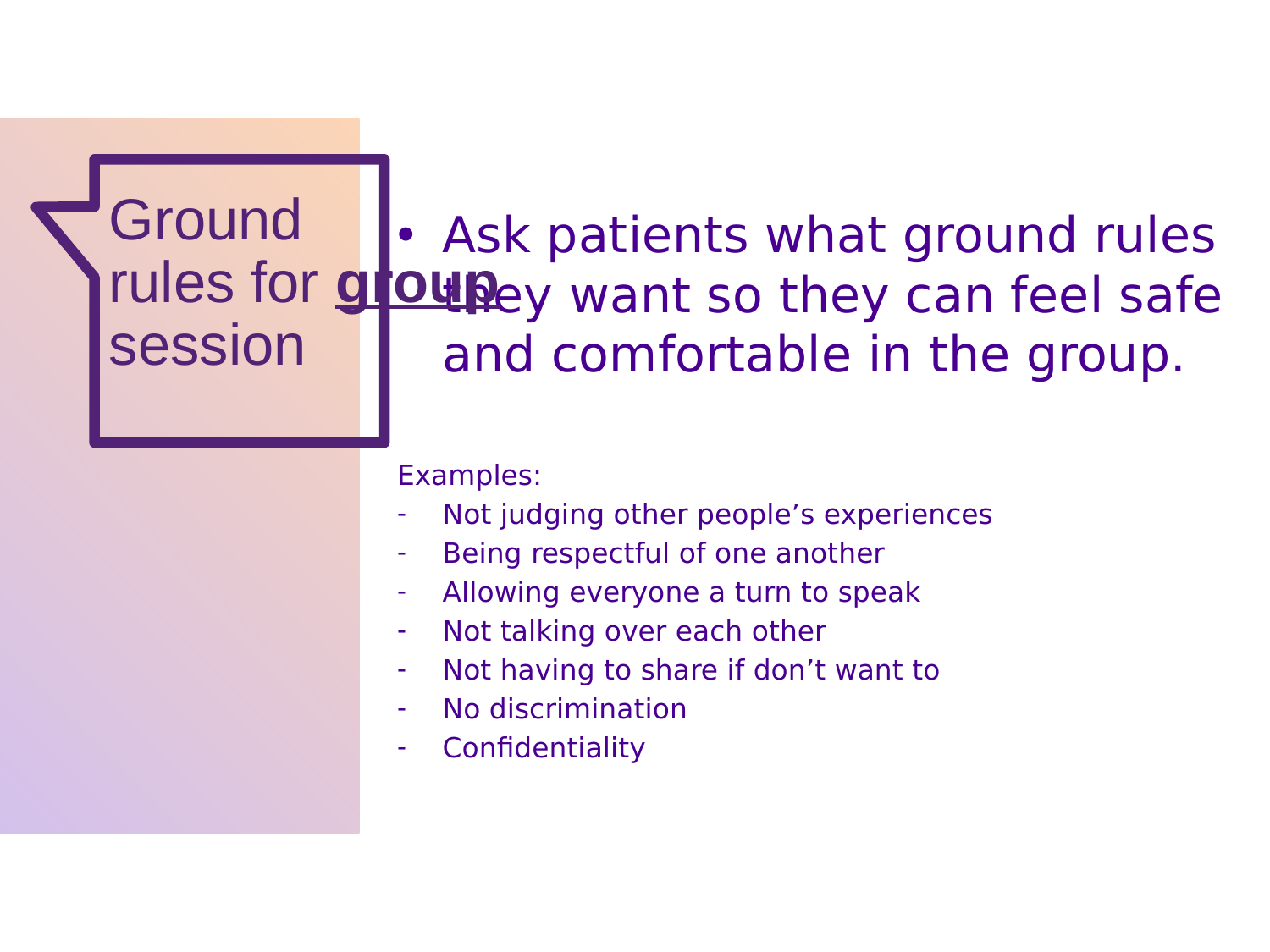

Ground
rules for group
session
Ask patients what ground rules they want so they can feel safe and comfortable in the group.

Examples:
Not judging other people’s experiences
Being respectful of one another
Allowing everyone a turn to speak
Not talking over each other
Not having to share if don’t want to
No discrimination
Confidentiality